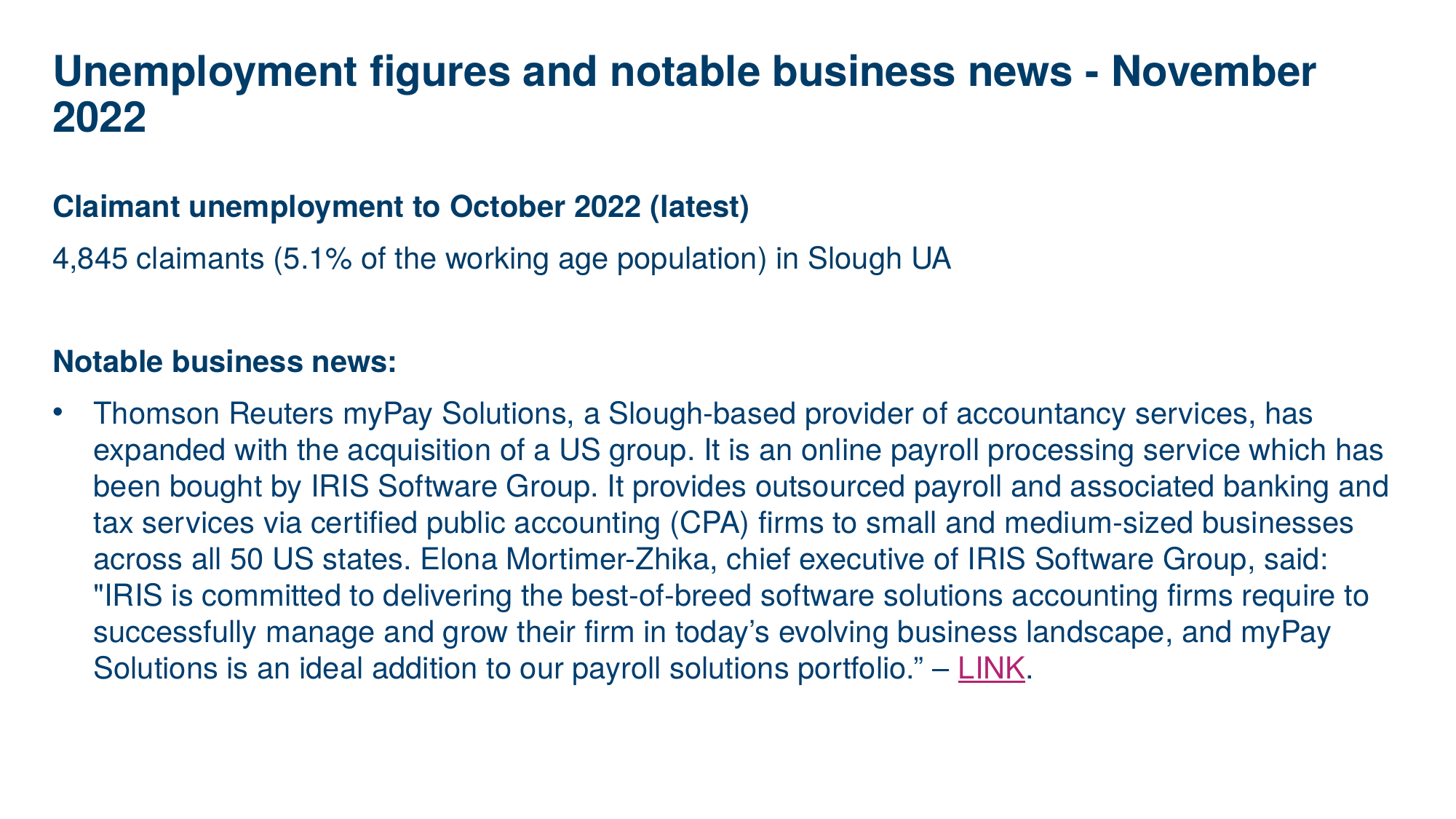

# Unemployment figures and notable business news - November 2022
Claimant unemployment to October 2022 (latest)
4,845 claimants (5.1% of the working age population) in Slough UA

Notable business news:
Thomson Reuters myPay Solutions, a Slough-based provider of accountancy services, has expanded with the acquisition of a US group. It is an online payroll processing service which has been bought by IRIS Software Group. It provides outsourced payroll and associated banking and tax services via certified public accounting (CPA) firms to small and medium-sized businesses across all 50 US states. Elona Mortimer-Zhika, chief executive of IRIS Software Group, said: "IRIS is committed to delivering the best-of-breed software solutions accounting firms require to successfully manage and grow their firm in today’s evolving business landscape, and myPay Solutions is an ideal addition to our payroll solutions portfolio.” – LINK.